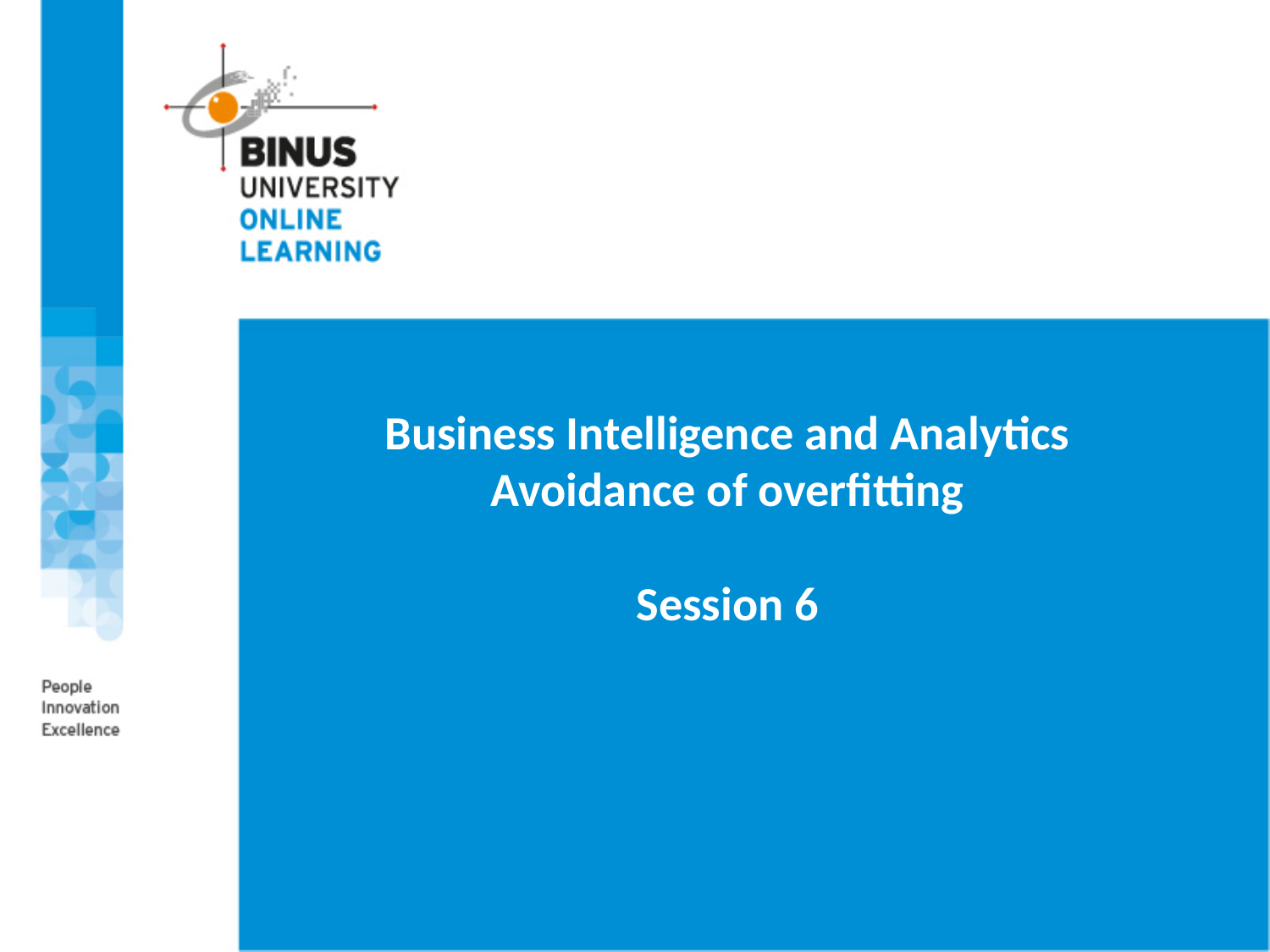

Business Intelligence and Analytics
Avoidance of overfitting

Session 6